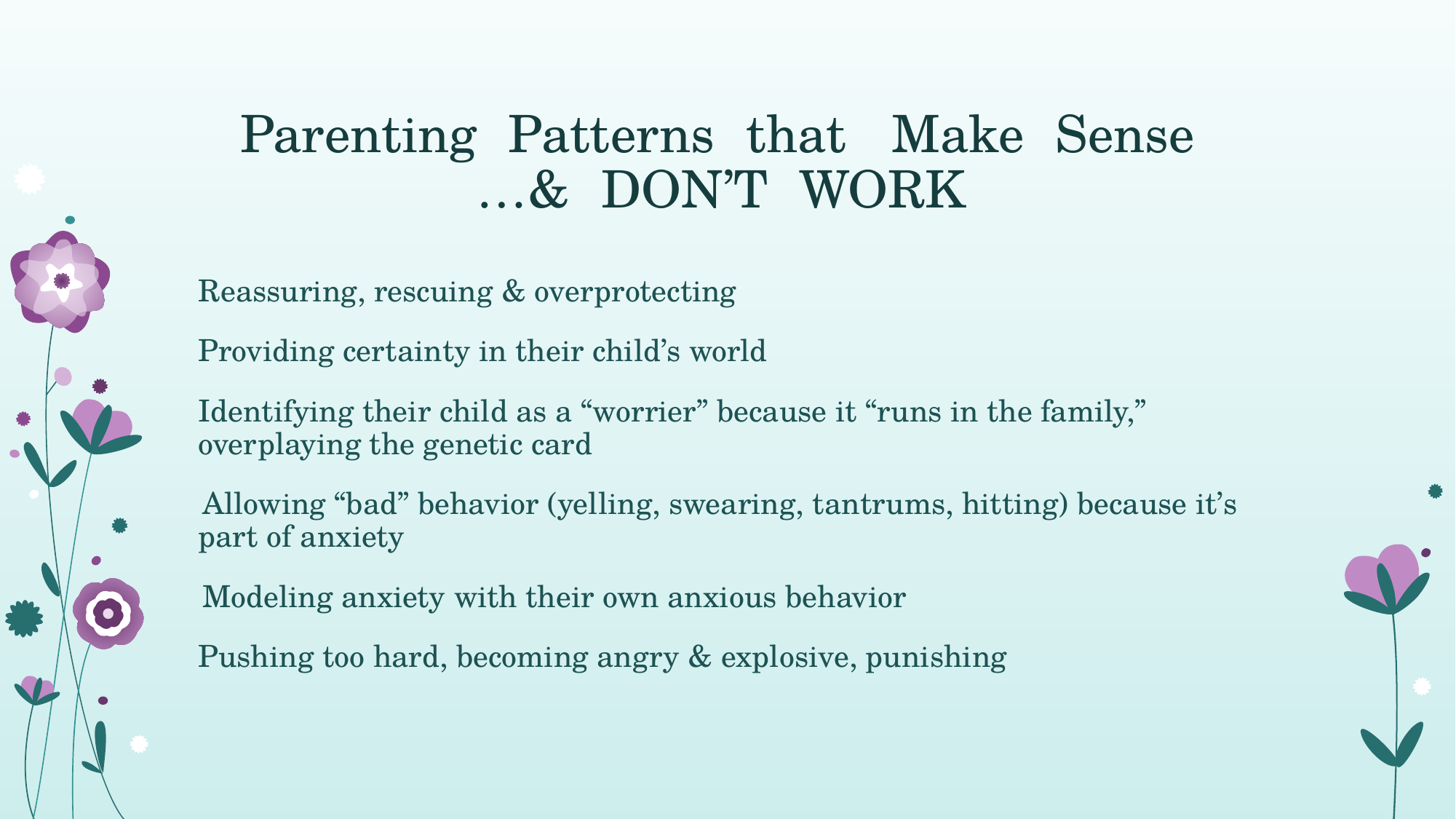

# Parenting  Patterns  that   Make  Sense     …&  DON’T  WORK
Reassuring, rescuing & overprotecting
Providing certainty in their child’s world
Identifying their child as a “worrier” because it “runs in the family,” overplaying the genetic card
 Allowing “bad” behavior (yelling, swearing, tantrums, hitting) because it’s part of anxiety
 Modeling anxiety with their own anxious behavior
Pushing too hard, becoming angry & explosive, punishing